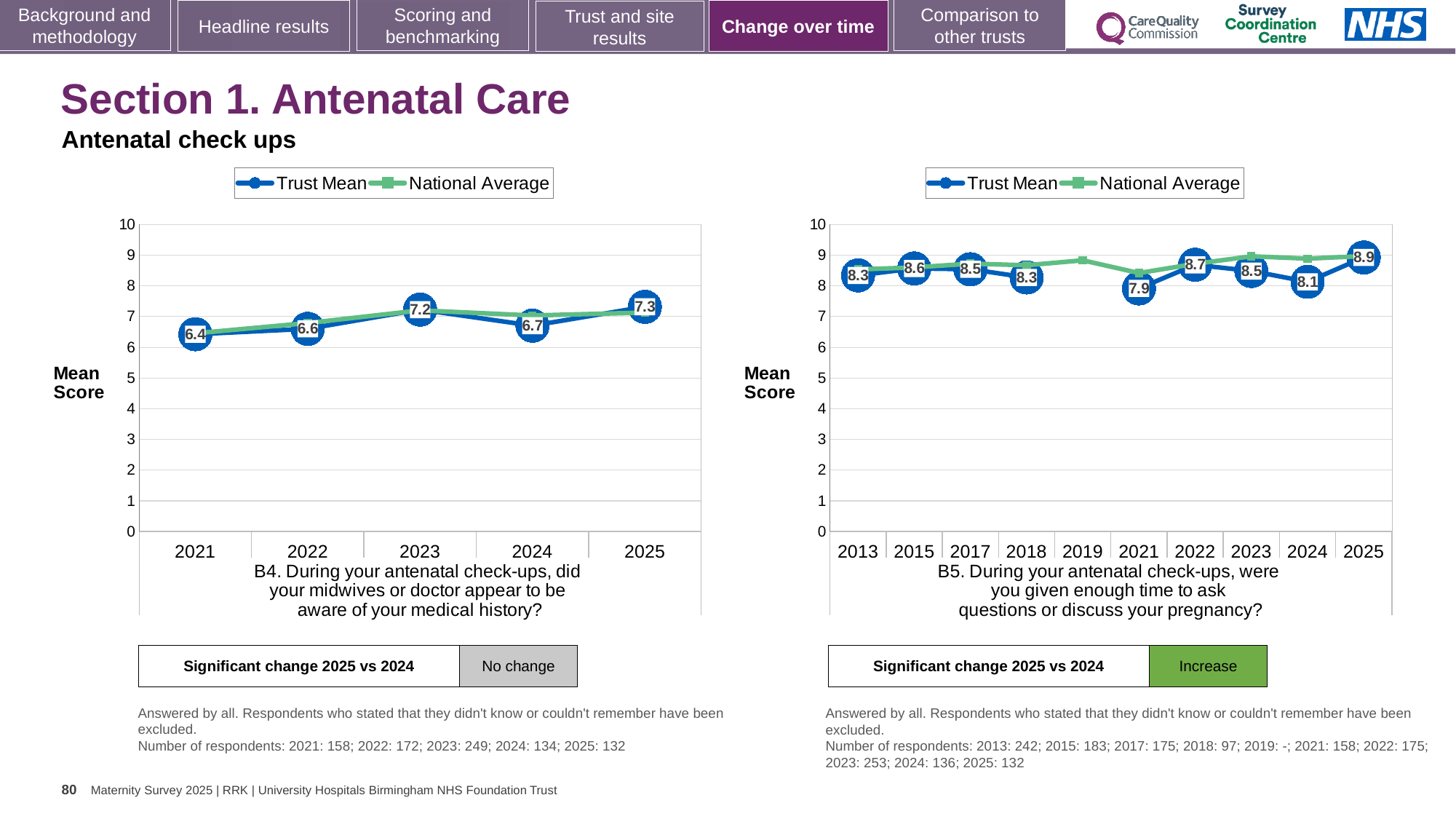

# Section 1. Antenatal Care
Antenatal check ups

### Chart

| Category | Trust Mean | National Average |
|---|---|---|
| 2021 | 6.424403778563696 | 6.455163447895841 |
| 2022 | 6.601289539017094 | 6.7896576930801 |
| 2023 | 7.227049656619976 | 7.201655927277624 |
| 2024 | 6.703620841125905 | 7.035712669914595 |
| 2025 | 7.317947825549932 | 7.128932333714427 |

### Chart

| Category | Trust Mean | National Average |
|---|---|---|
| 2013 | 8.340559343405895 | 8.534338668237579 |
| 2015 | 8.566065336776399 | 8.598099124847632 |
| 2017 | 8.540866696527653 | 8.723314376787982 |
| 2018 | 8.272716586685156 | 8.6696732268667 |
| 2019 | None | 8.83096682615885 |
| 2021 | 7.917128140970304 | 8.416259900267834 |
| 2022 | 8.68533038415912 | 8.718080276000922 |
| 2023 | 8.483286212388027 | 8.961248686411796 |
| 2024 | 8.132578095567554 | 8.885392546628402 |
| 2025 | 8.923546254100737 | 8.969742580414081 |
| Significant change 2025 vs 2024 | No change |
| --- | --- |
| Significant change 2025 vs 2024 | Increase |
| --- | --- |
Answered by all. Respondents who stated that they didn't know or couldn't remember have been excluded.
Number of respondents: 2021: 158; 2022: 172; 2023: 249; 2024: 134; 2025: 132
Answered by all. Respondents who stated that they didn't know or couldn't remember have been excluded.
Number of respondents: 2013: 242; 2015: 183; 2017: 175; 2018: 97; 2019: -; 2021: 158; 2022: 175; 2023: 253; 2024: 136; 2025: 132
80